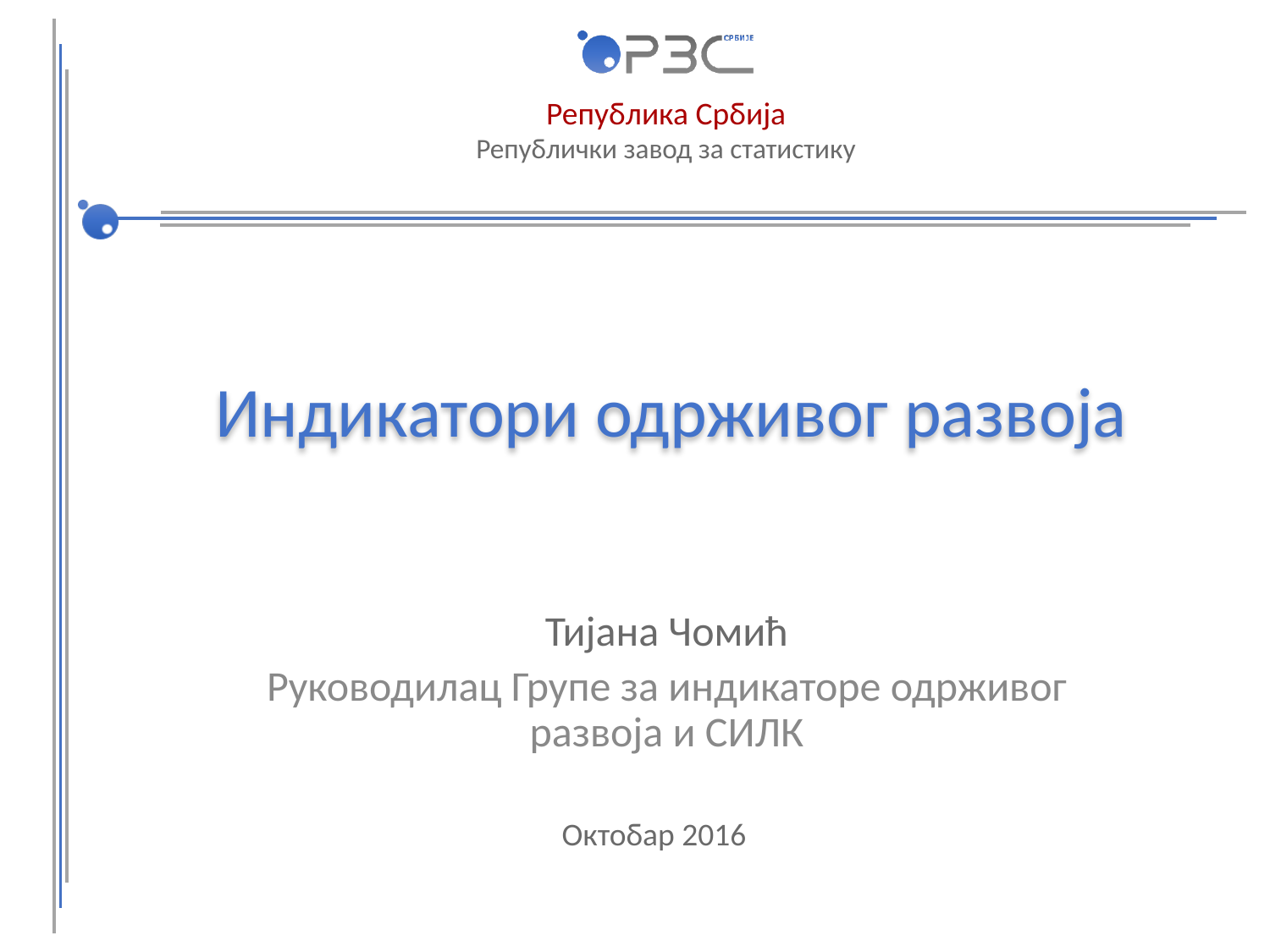

# Индикатори одрживог развоја
Тијана Чомић
Руководилац Групe за индикаторе одрживог развоја и СИЛК

Октобар 2016